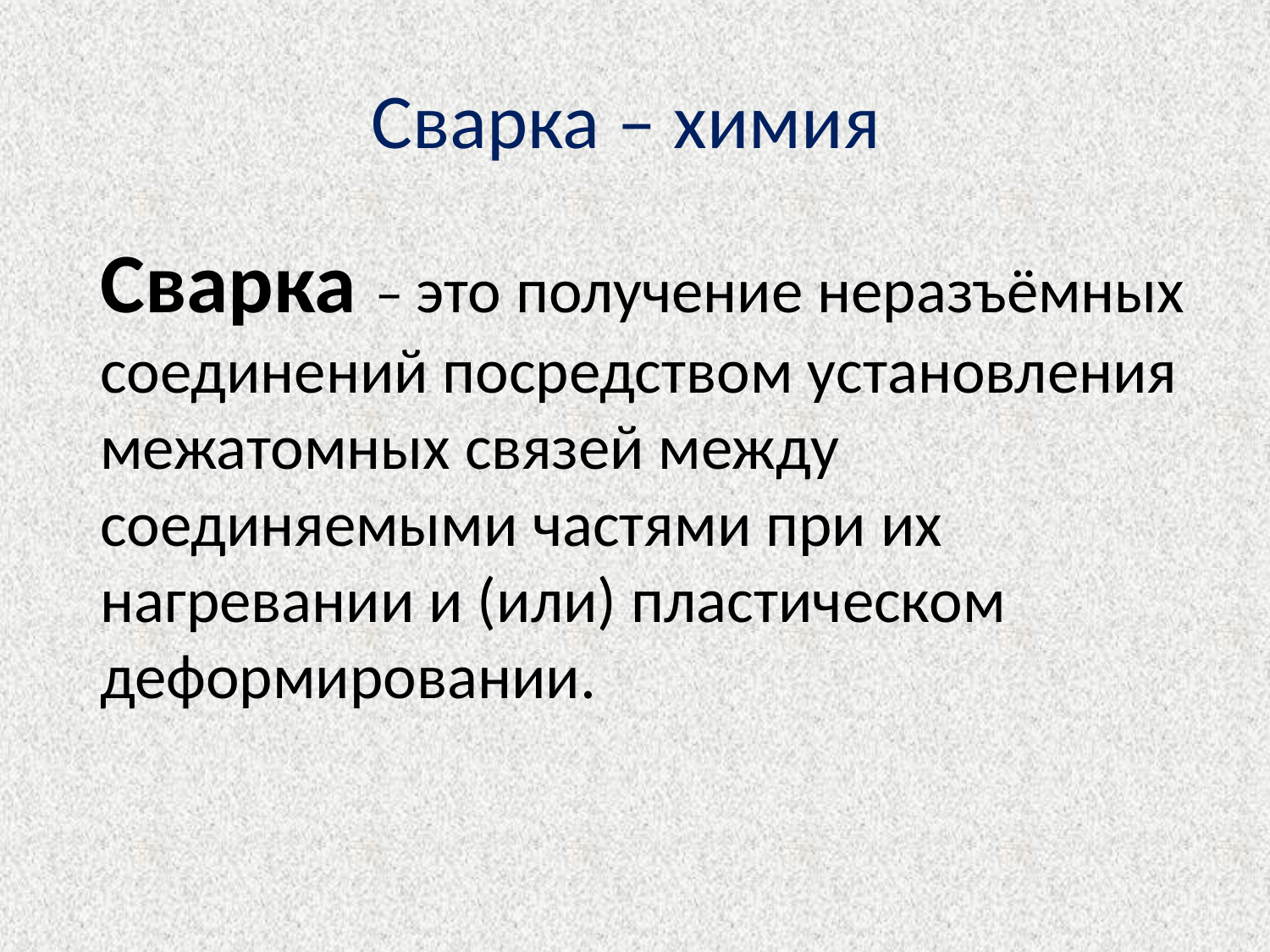

# Сварка – химия
	Сварка – это получение неразъёмных соединений посредством установления межатомных связей между соединяемыми частями при их нагревании и (или) пластическом деформировании.